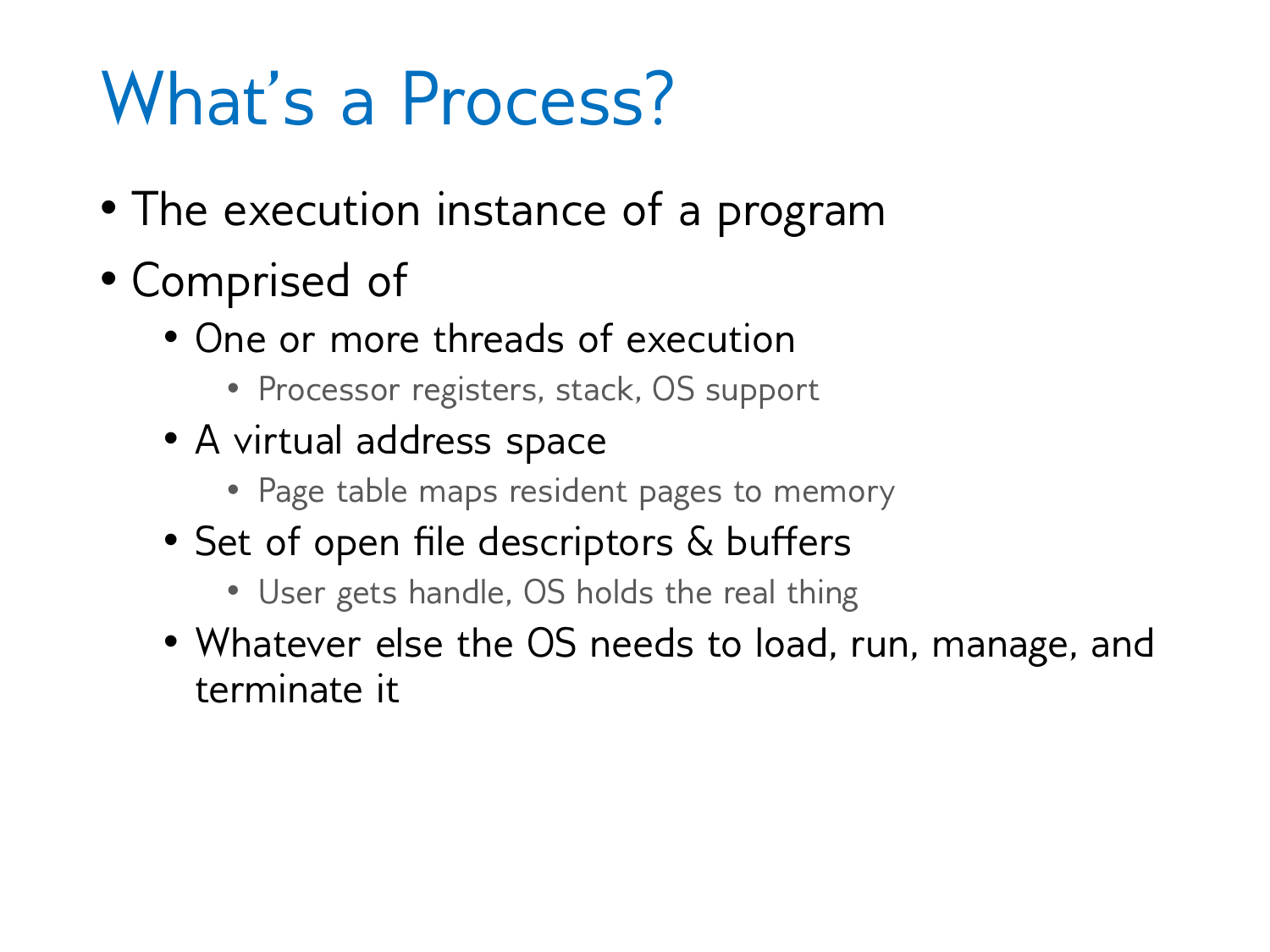

# What’s a Process?
The execution instance of a program
Comprised of
One or more threads of execution
Processor registers, stack, OS support
A virtual address space
Page table maps resident pages to memory
Set of open file descriptors & buffers
User gets handle, OS holds the real thing
Whatever else the OS needs to load, run, manage, and terminate it